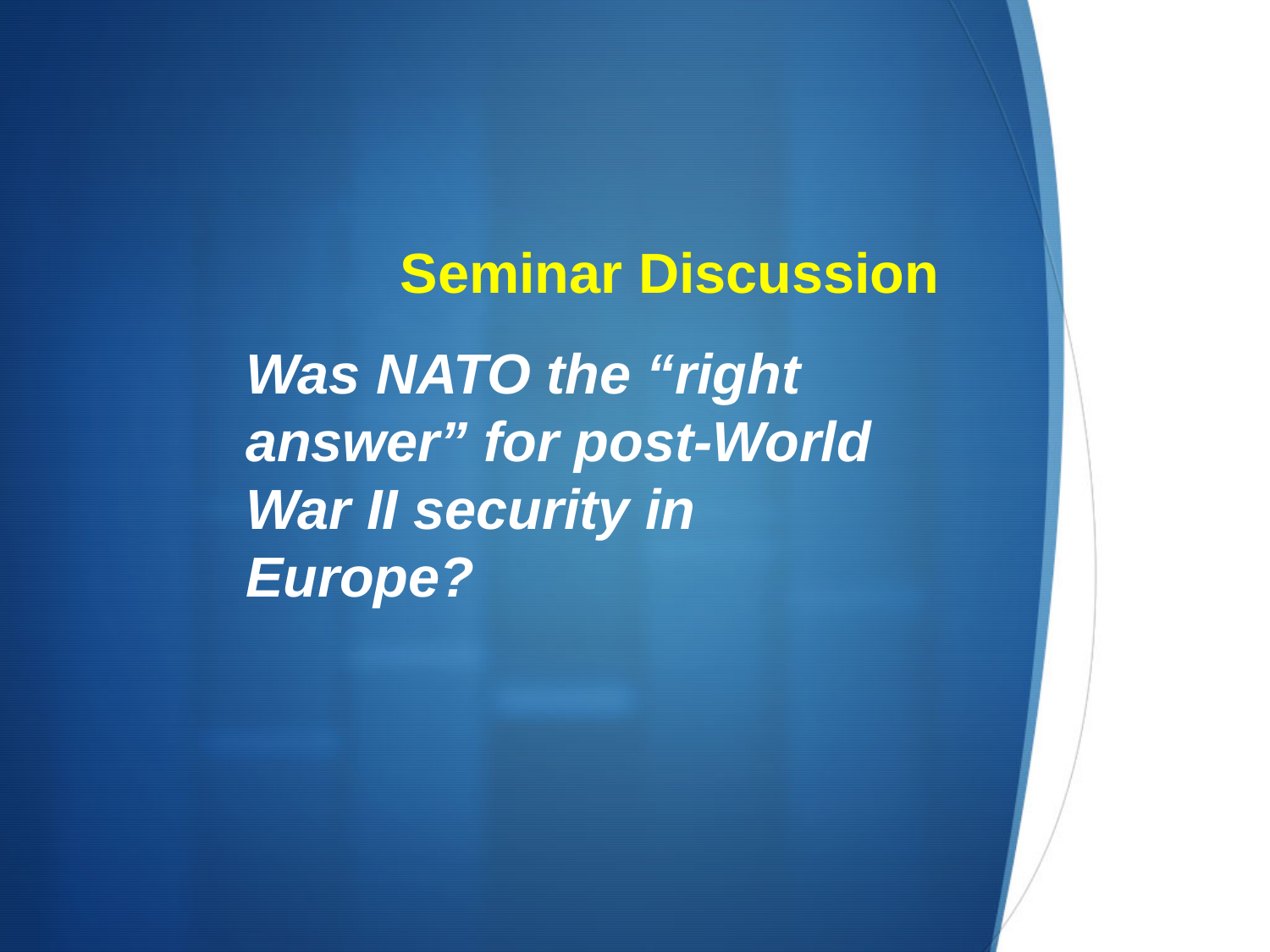

# Seminar Discussion
Was NATO the “right answer” for post-World War II security in Europe?